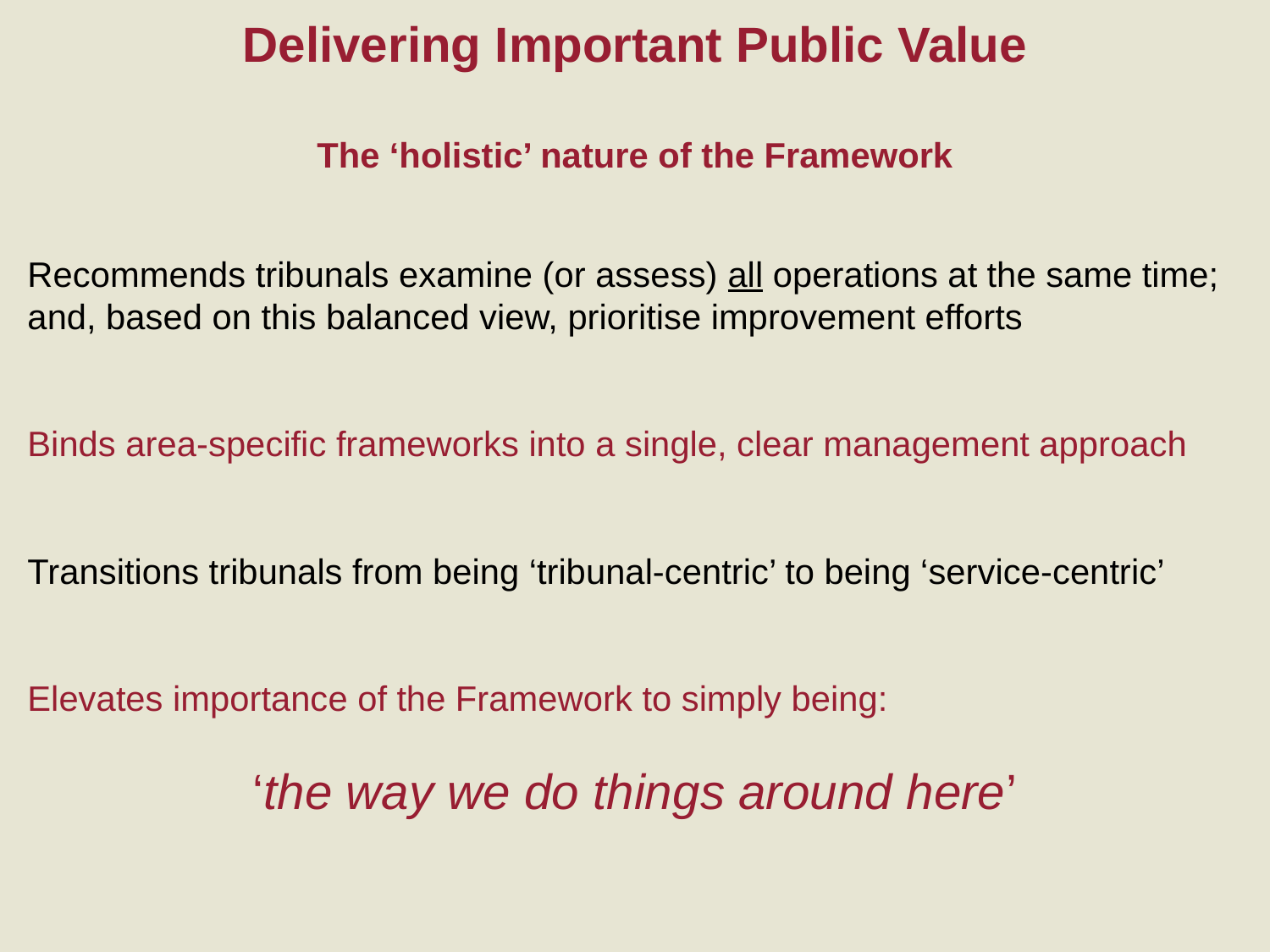

Delivering Important Public Value
The ‘holistic’ nature of the Framework
Recommends tribunals examine (or assess) all operations at the same time;
and, based on this balanced view, prioritise improvement efforts

Binds area-specific frameworks into a single, clear management approach

Transitions tribunals from being ‘tribunal-centric’ to being ‘service-centric’

Elevates importance of the Framework to simply being:

‘the way we do things around here’